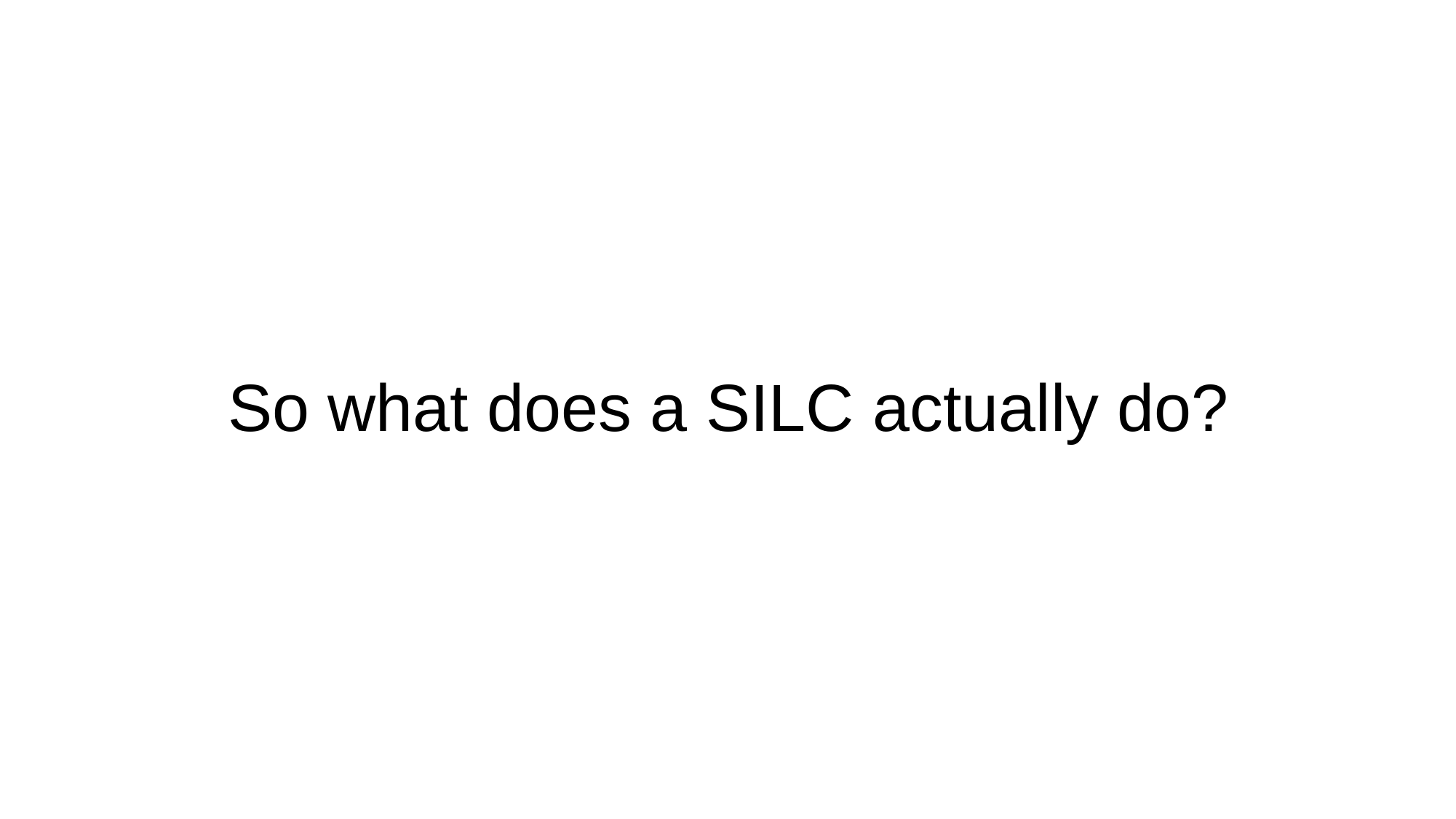

# So what does a SILC actually do?